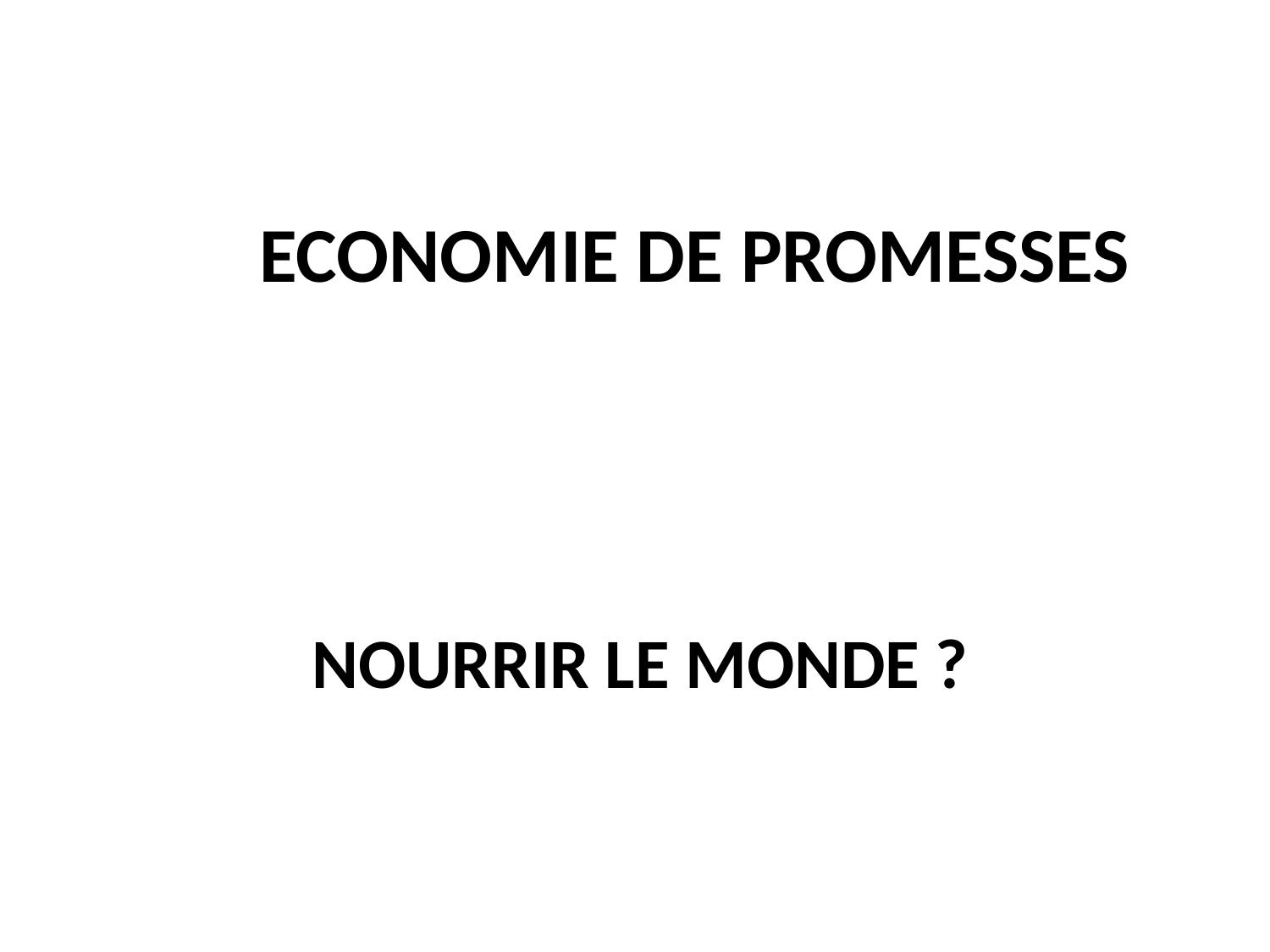

Economie de promesses
# Nourrir le monde ?